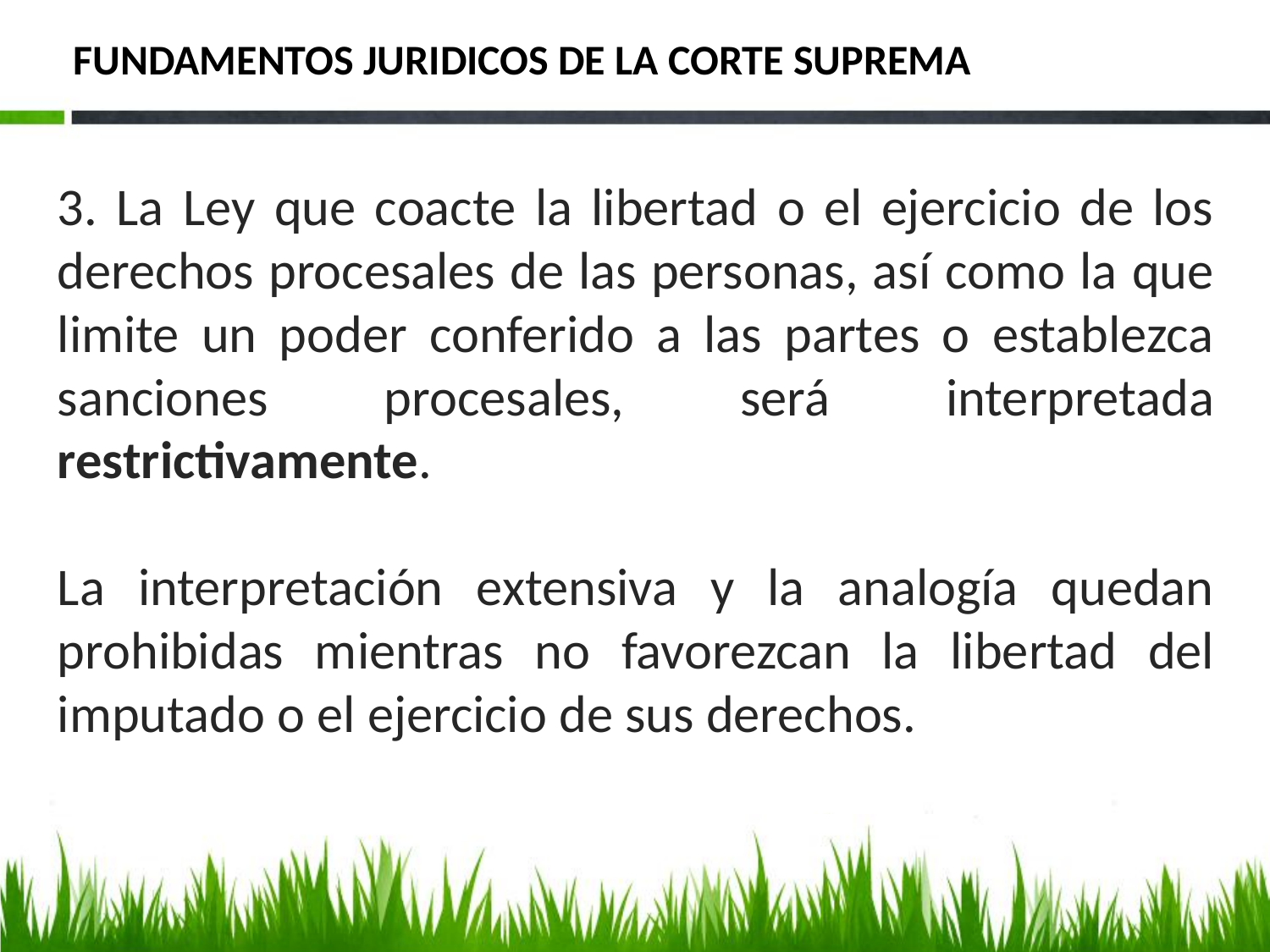

# FUNDAMENTOS JURIDICOS DE LA CORTE SUPREMA
3. La Ley que coacte la libertad o el ejercicio de los derechos procesales de las personas, así como la que limite un poder conferido a las partes o establezca sanciones procesales, será interpretada restrictivamente.

La interpretación extensiva y la analogía quedan prohibidas mientras no favorezcan la libertad del imputado o el ejercicio de sus derechos.